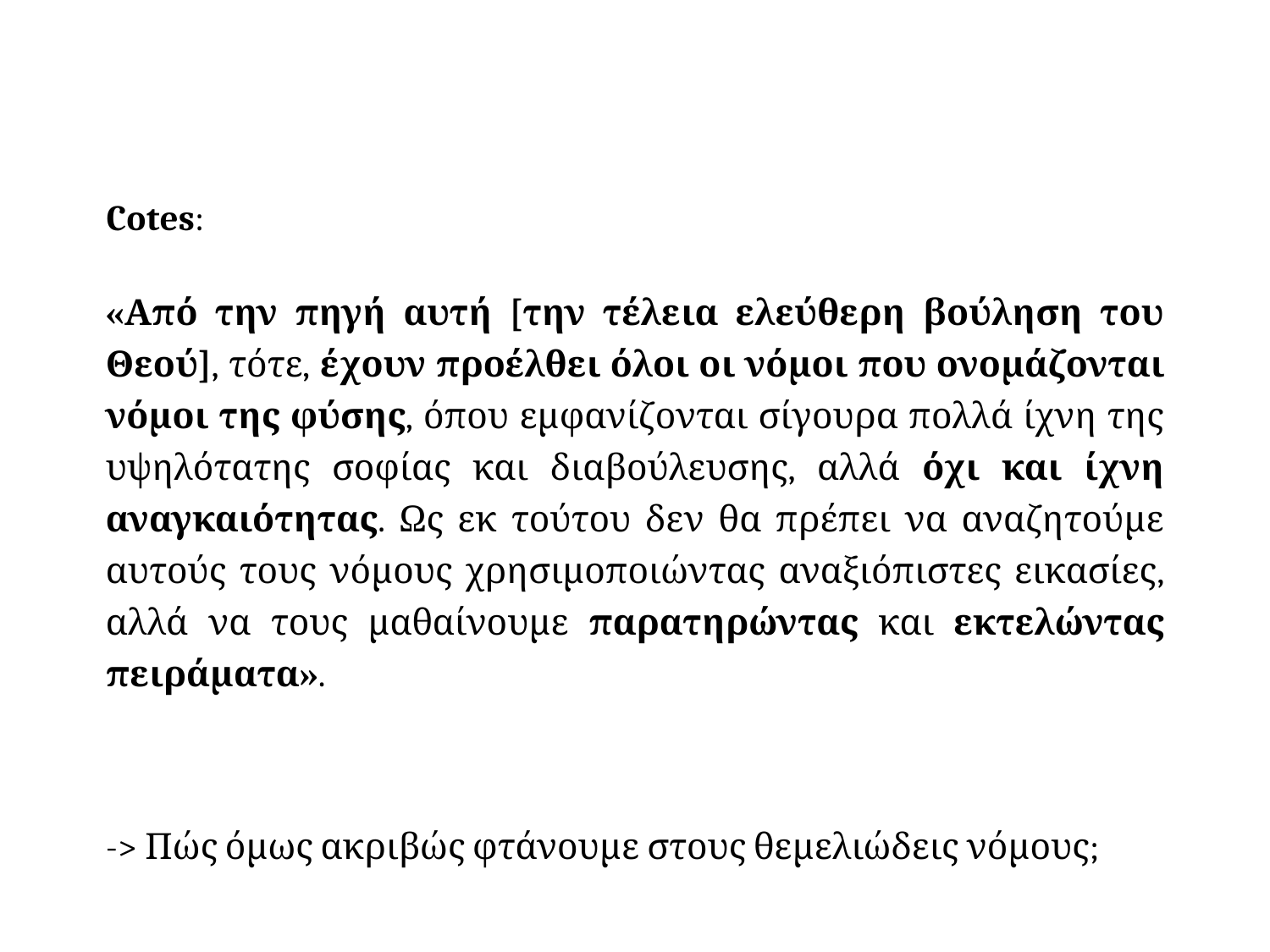

Cotes:

«Από την πηγή αυτή [την τέλεια ελεύθερη βούληση του Θεού], τότε, έχουν προέλθει όλοι οι νόμοι που ονομάζονται νόμοι της φύσης, όπου εμφανίζονται σίγουρα πολλά ίχνη της υψηλότατης σοφίας και διαβούλευσης, αλλά όχι και ίχνη αναγκαιότητας. Ως εκ τούτου δεν θα πρέπει να αναζητούμε αυτούς τους νόμους χρησιμοποιώντας αναξιόπιστες εικασίες, αλλά να τους μαθαίνουμε παρατηρώντας και εκτελώντας πειράματα».

-> Πώς όμως ακριβώς φτάνουμε στους θεμελιώδεις νόμους;